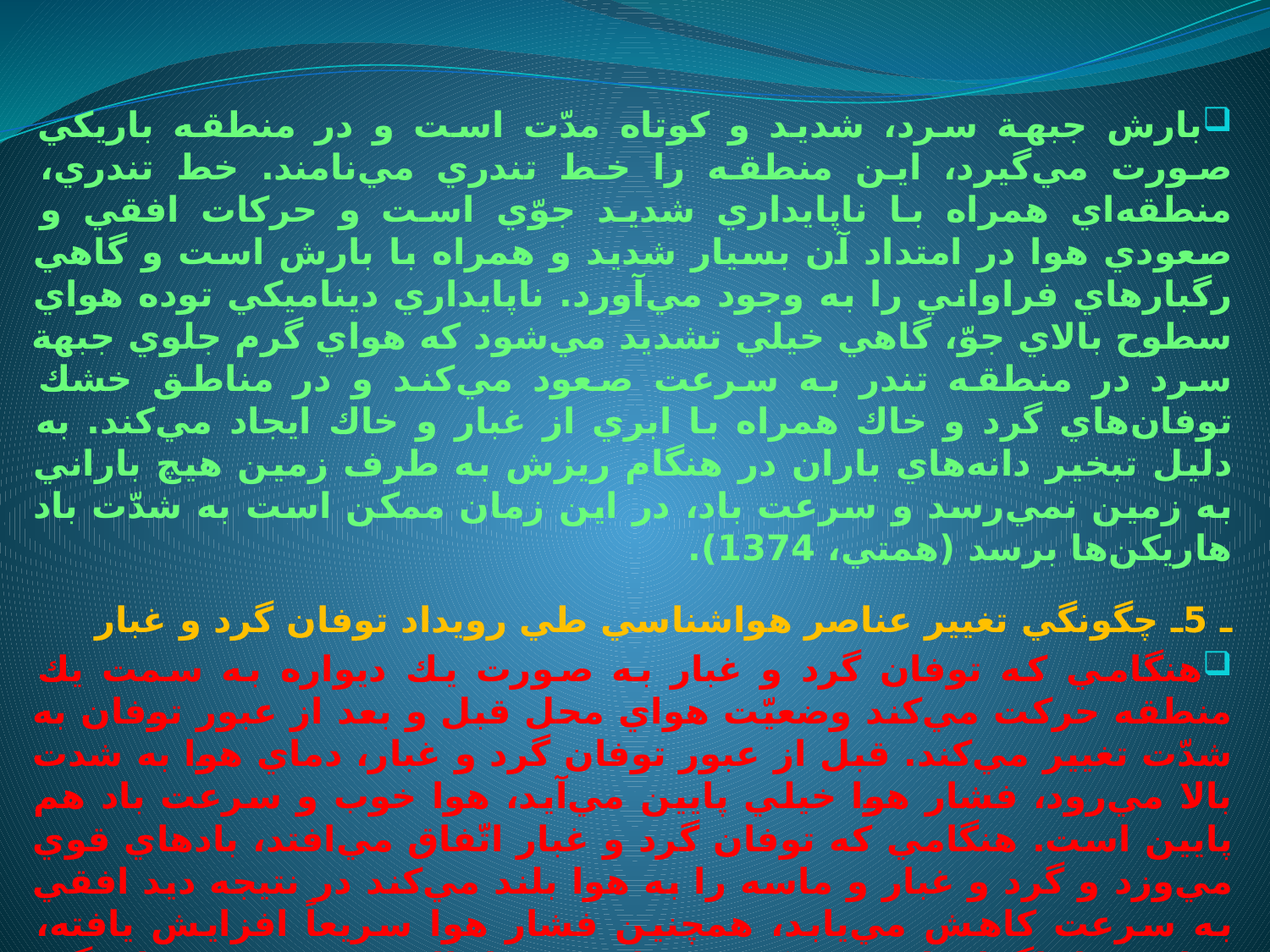

بارش جبهة سرد، شديد و كوتاه مدّت است و در منطقه باريكي صورت مي‌گيرد، اين منطقه را خط تندري مي‌نامند. خط تندري، منطقه‌اي همراه با ناپايداري شديد جوّي است و حركات افقي و صعودي هوا در امتداد آن بسيار شديد و همراه با بارش است و گاهي رگبارهاي فراواني را به وجود مي‌آورد. ناپايداري ديناميكي توده هواي سطوح بالاي جوّ، گاهي خيلي تشديد مي‌شود كه هواي گرم جلوي جبهة سرد در منطقه تندر به سرعت صعود مي‌كند و در مناطق خشك توفان‌هاي گرد و خاك همراه با ابري از غبار و خاك ايجاد مي‌كند. به دليل تبخير دانه‌هاي باران در هنگام ريزش به طرف زمين هيچ باراني به زمين نمي‌رسد و سرعت باد، در اين زمان ممكن است به شدّت باد هاريكن‌ها برسد (همتي، 1374).

ـ 5ـ چگونگي تغيير عناصر هواشناسي طي رويداد توفان گرد و غبار
هنگامي كه توفان گرد و غبار به صورت يك ديواره به سمت يك منطقه حركت مي‌كند وضعيّت هواي محل قبل و بعد از عبور توفان به شدّت تغيير مي‌كند. قبل از عبور توفان گرد و غبار، دماي هوا به شدت بالا مي‌رود، فشار هوا خيلي پايين مي‌آيد، هوا خوب و سرعت باد هم پايين است. هنگامي كه توفان گرد و غبار اتّفاق مي‌افتد، بادهاي قوي مي‌وزد و گرد و غبار و ماسه را به هوا بلند مي‌كند در نتيجه ديد افقي به سرعت كاهش مي‌يابد، همچنين فشار هوا سريعاً افزايش يافته، دماي هوا ناگهان افت مي‌كند و رطوبت هوا بالا مي‌رود. در توفان گرد و غبار شديدي كه در 20 مي 1976 در هندوستان اتّفاق افتاد، ديد افقي در فرودگاه دهلي‌نو، در فاصله زماني دو دقيقه از 4000 متر به 280 متر كاهش يافت به علاوه دماي هوا از 38 درجه به 25 درجة سلسيوس رسيد و رطوبت نسبي به سرعت از 31 درصد به 70 درصد افزايش يافت و سرعت باد از 73 كيلومتر بر ساعت به 80 كيلومتر بر ساعت تغيير كرد (شيگونگ و همكاران، 2000).